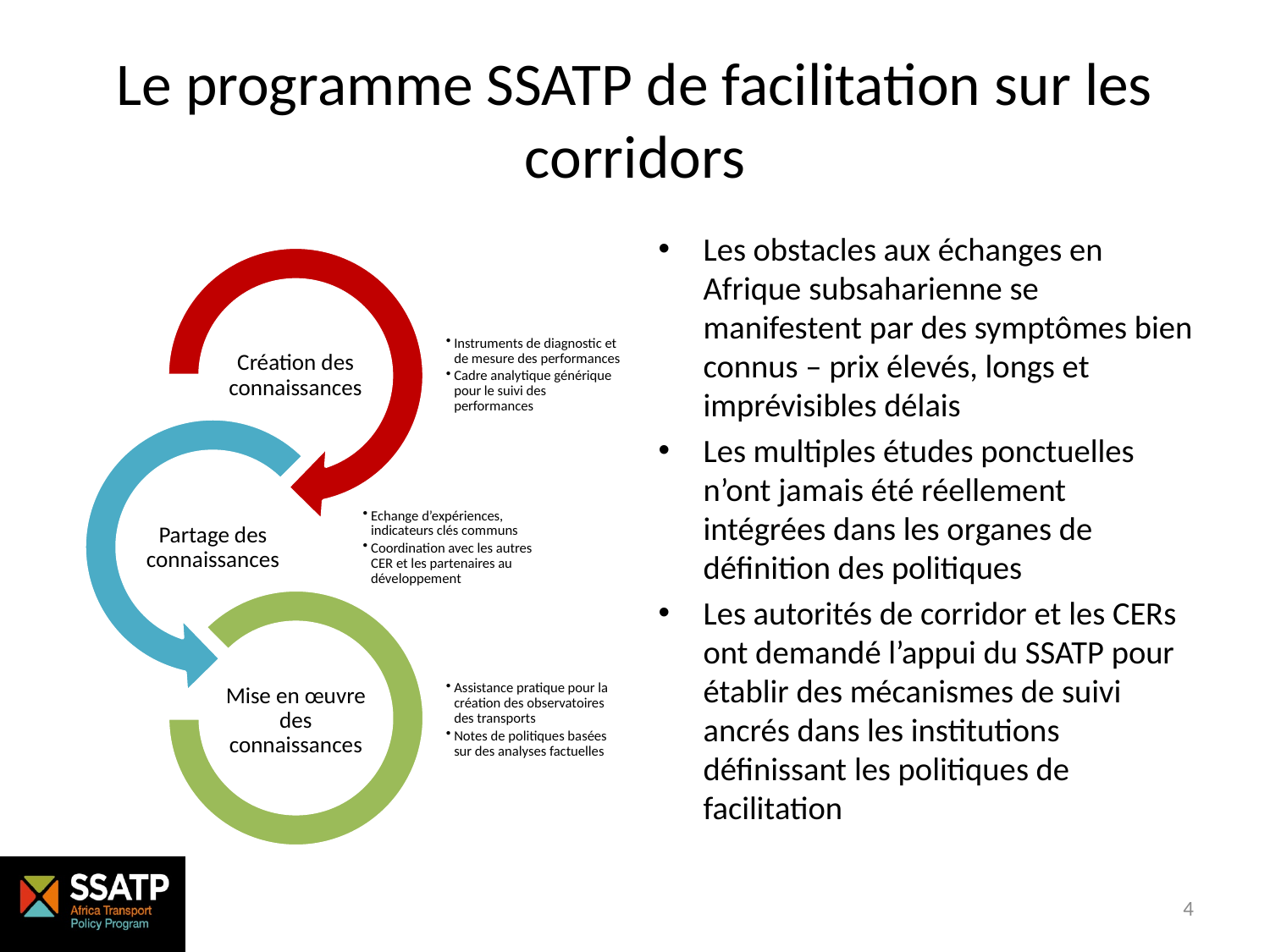

# Le programme SSATP de facilitation sur les corridors
Instruments de diagnostic et de mesure des performances
Cadre analytique générique pour le suivi des performances
Création des connaissances
Echange d’expériences, indicateurs clés communs
Coordination avec les autres CER et les partenaires au développement
Partage des connaissances
Assistance pratique pour la création des observatoires des transports
Notes de politiques basées sur des analyses factuelles
Mise en œuvre des connaissances
Les obstacles aux échanges en Afrique subsaharienne se manifestent par des symptômes bien connus – prix élevés, longs et imprévisibles délais
Les multiples études ponctuelles n’ont jamais été réellement intégrées dans les organes de définition des politiques
Les autorités de corridor et les CERs ont demandé l’appui du SSATP pour établir des mécanismes de suivi ancrés dans les institutions définissant les politiques de facilitation
4